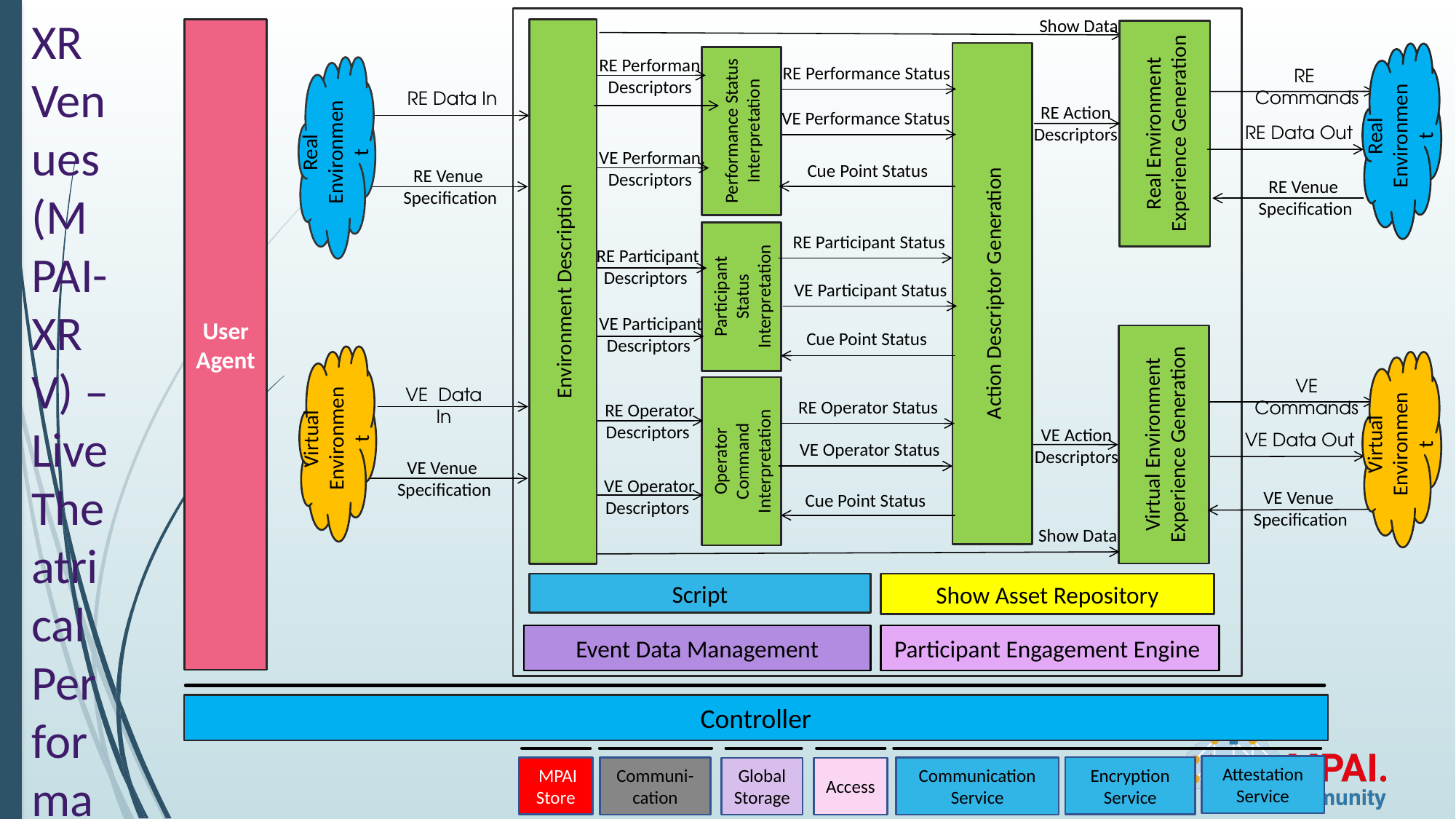

XR Venues (MPAI-XRV) – Live Theatrical Performance (XRV-LTP) V1.0

Show Data
User Agent
Environment Description
Real Environment Experience Generation
Action Descriptor Generation
Real
Environment
Performance Status Interpretation
RE Performan.
Descriptors
RE Performance Status
Real
Environment
RE  Commands
RE Data In
RE Action Descriptors
VE Performance Status
RE Data Out
VE Performan.
Descriptors
Cue Point Status
RE Venue
Specification
RE Venue
Specification
Participant Status Interpretation
RE Participant Status
RE Participant
Descriptors
VE Participant Status
VE Participant
Descriptors
Cue Point Status
Virtual Environment Experience Generation
Virtual
Environment
Virtual
Environment
VE Commands
Operator Command
Interpretation
VE  Data In
RE Operator Status
RE Operator
Descriptors
VE Action Descriptors
VE Data Out
VE Operator Status
VE Venue
Specification
VE Operator
Descriptors
VE Venue
Specification
Cue Point Status
Show Data
Script
Show Asset Repository
Event Data Management
Participant Engagement Engine
Controller
Attestation Service
Encryption Service
Communication Service
 MPAI Store
Communi-cation
Access
Global Storage